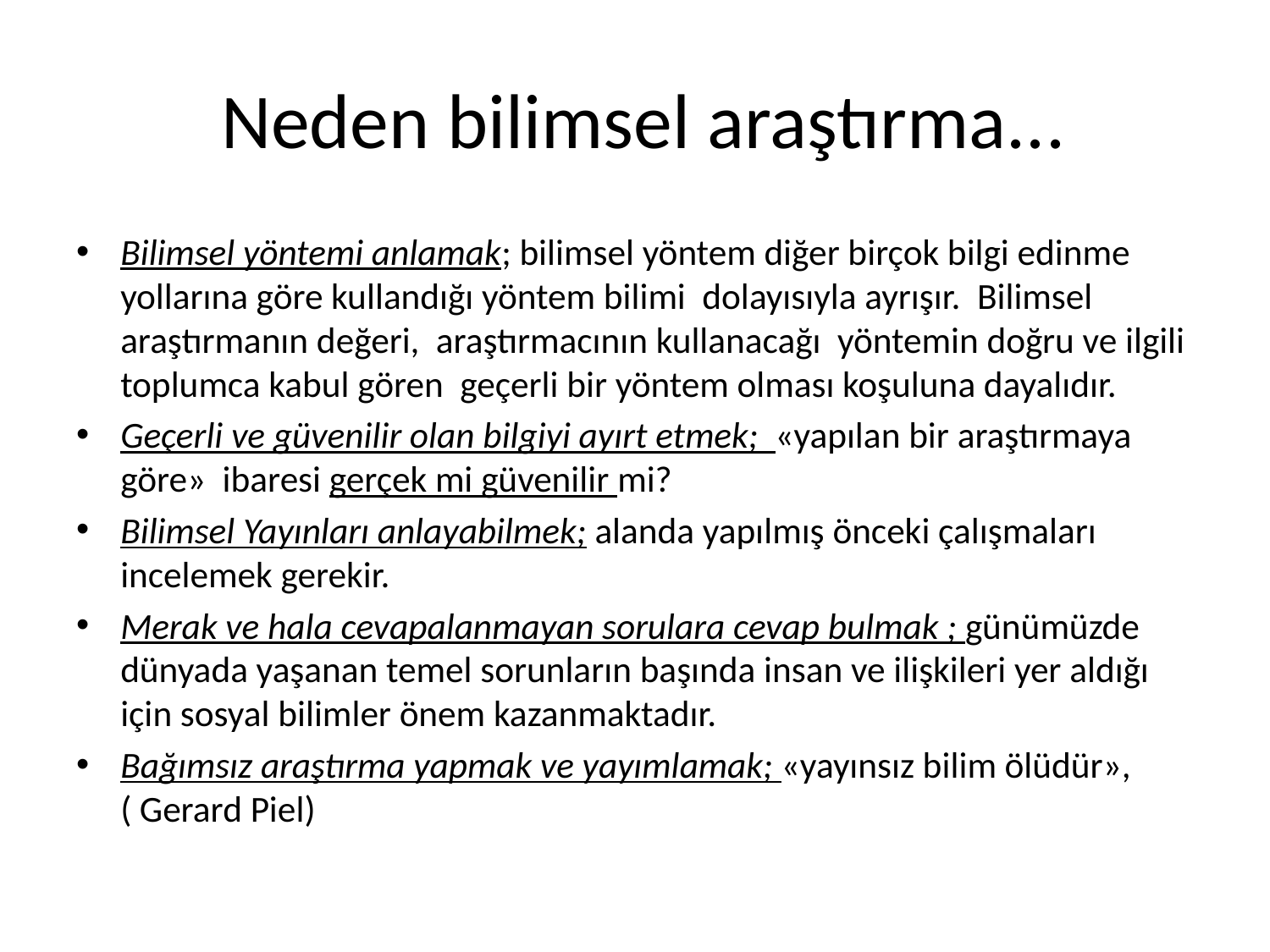

# Neden bilimsel araştırma...
Bilimsel yöntemi anlamak; bilimsel yöntem diğer birçok bilgi edinme yollarına göre kullandığı yöntem bilimi  dolayısıyla ayrışır.  Bilimsel araştırmanın değeri,  araştırmacının kullanacağı  yöntemin doğru ve ilgili toplumca kabul gören  geçerli bir yöntem olması koşuluna dayalıdır.
Geçerli ve güvenilir olan bilgiyi ayırt etmek;  «yapılan bir araştırmaya göre»  ibaresi gerçek mi güvenilir mi?
Bilimsel Yayınları anlayabilmek; alanda yapılmış önceki çalışmaları incelemek gerekir.
Merak ve hala cevapalanmayan sorulara cevap bulmak ; günümüzde dünyada yaşanan temel sorunların başında insan ve ilişkileri yer aldığı için sosyal bilimler önem kazanmaktadır.
Bağımsız araştırma yapmak ve yayımlamak; «yayınsız bilim ölüdür», ( Gerard Piel)